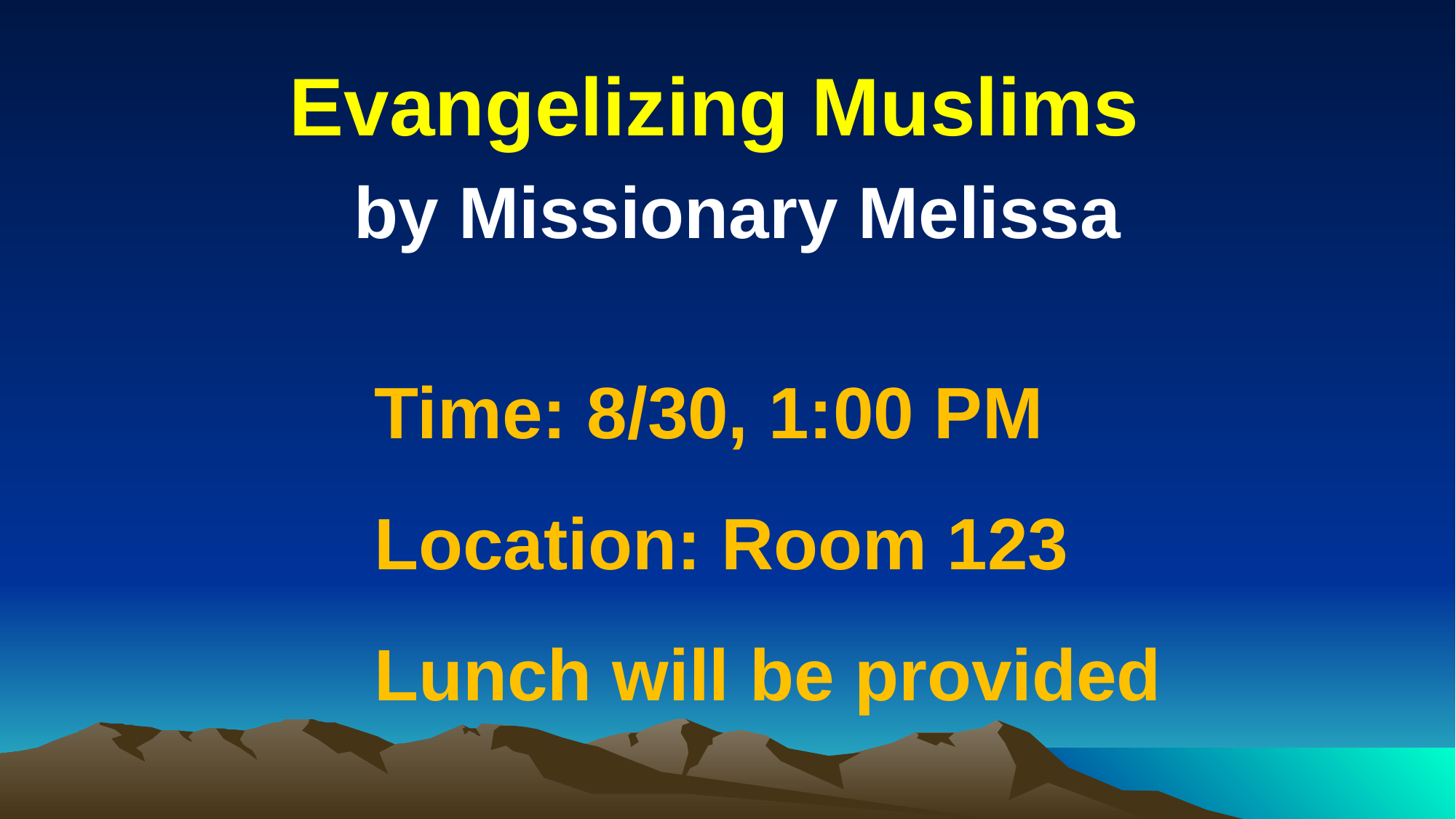

# Evangelizing Muslims
 by Missionary Melissa
Time: 8/30, 1:00 PM
Location: Room 123
Lunch will be provided